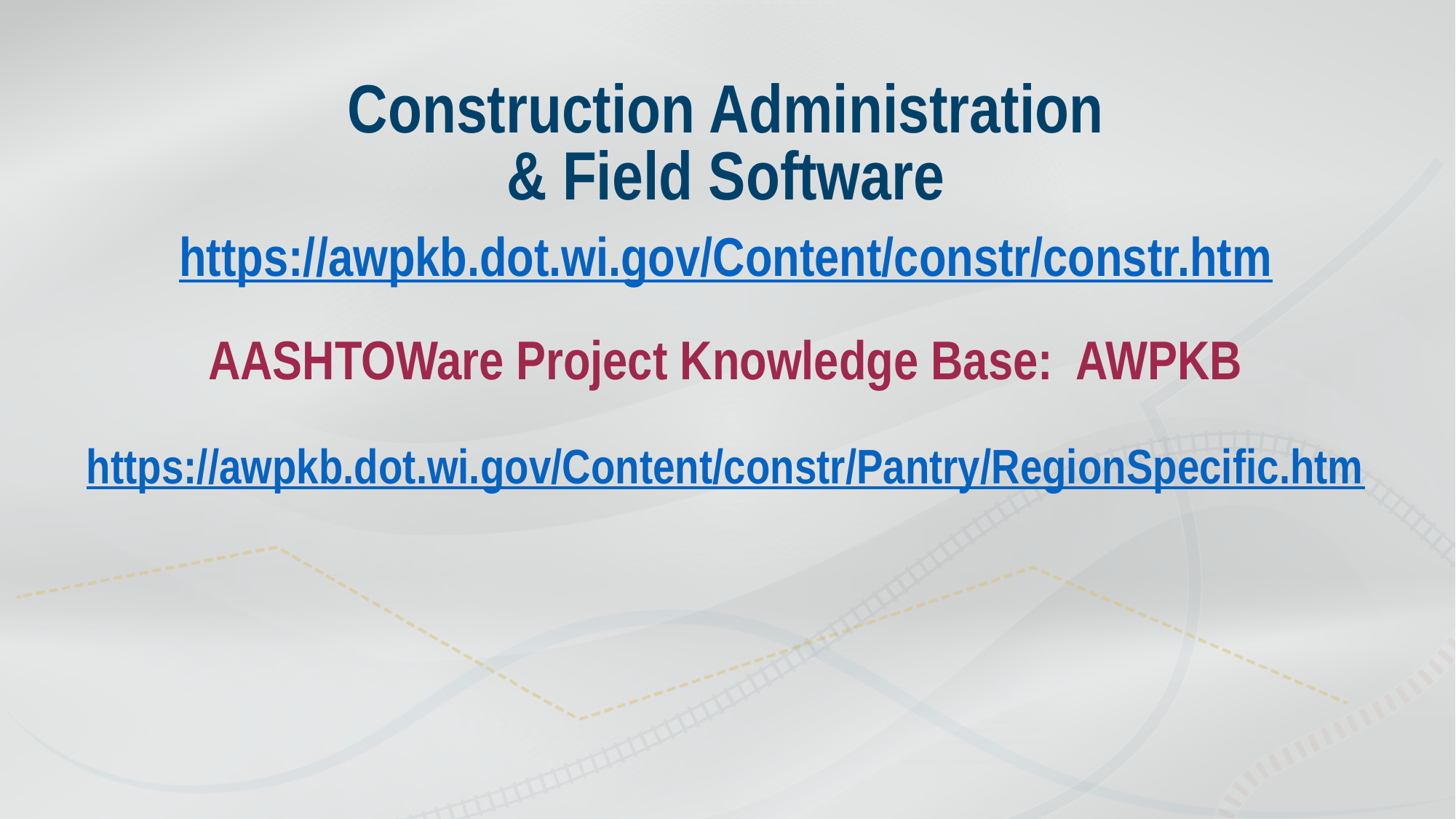

# Construction Administration & Field Software
https://awpkb.dot.wi.gov/Content/constr/constr.htm

AASHTOWare Project Knowledge Base:  AWPKB

https://awpkb.dot.wi.gov/Content/constr/Pantry/RegionSpecific.htm